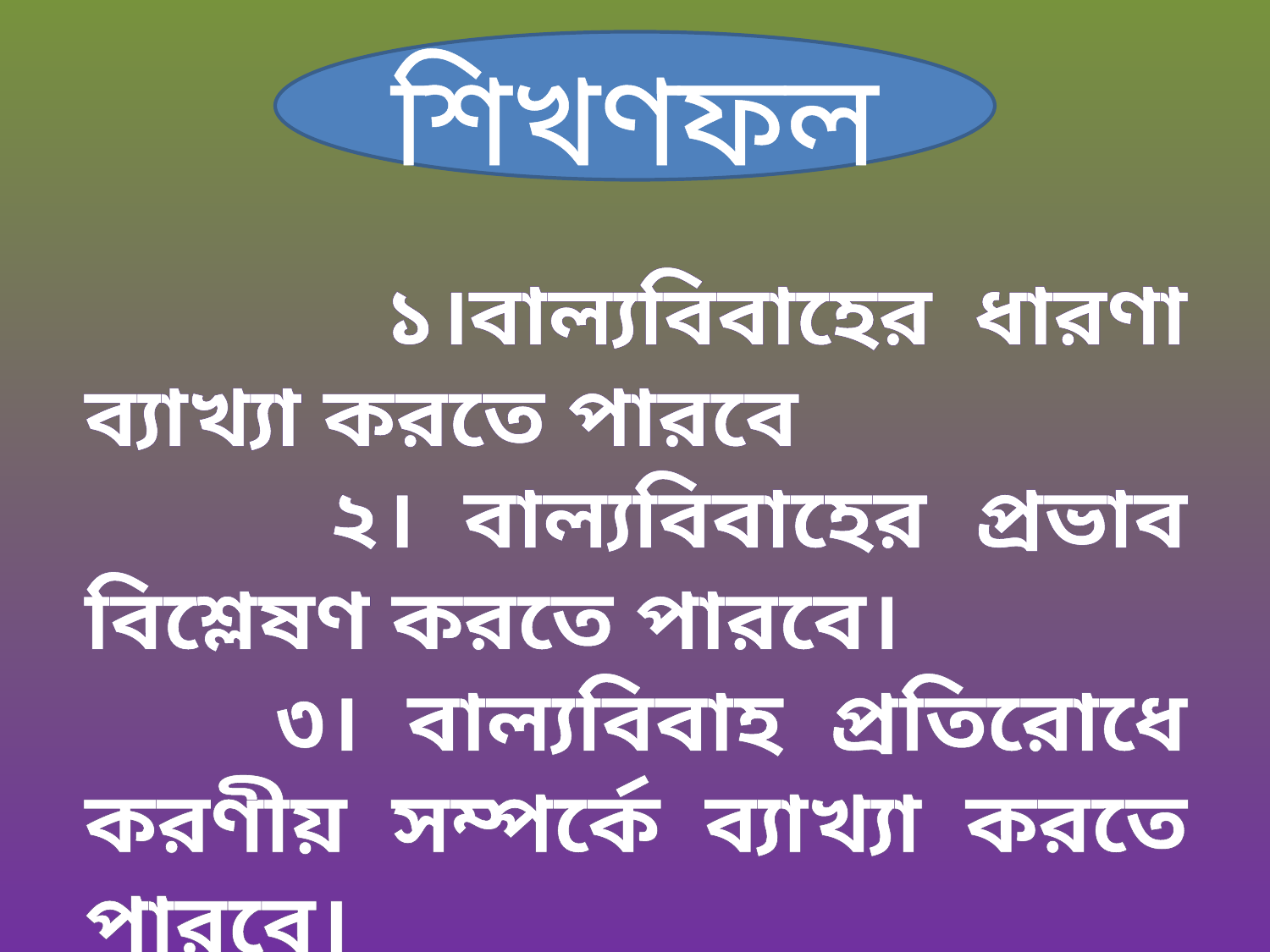

শিখণফল
       ১।বাল্যবিবাহের ধারণা ব্যাখ্যা করতে পারবে
     ২। বাল্যবিবাহের প্রভাব বিশ্লেষণ করতে পারবে।
    ৩। বাল্যবিবাহ প্রতিরোধে করণীয় সম্পর্কে ব্যাখ্যা করতে পারবে।